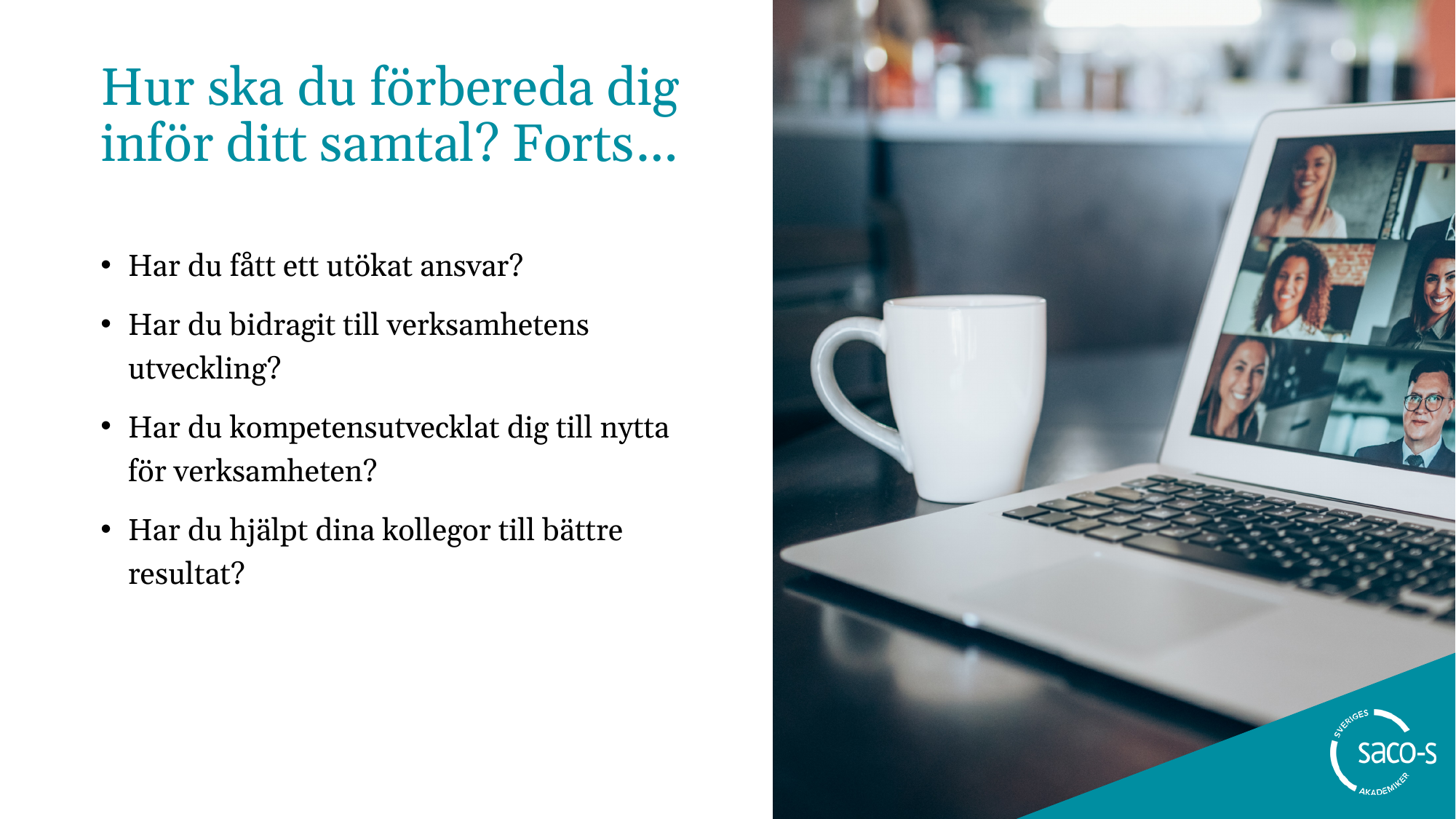

# Hur ska du förbereda dig inför ditt samtal? Forts…
Har du fått ett utökat ansvar?
Har du bidragit till verksamhetens utveckling?
Har du kompetensutvecklat dig till nytta för verksamheten?
Har du hjälpt dina kollegor till bättre resultat?